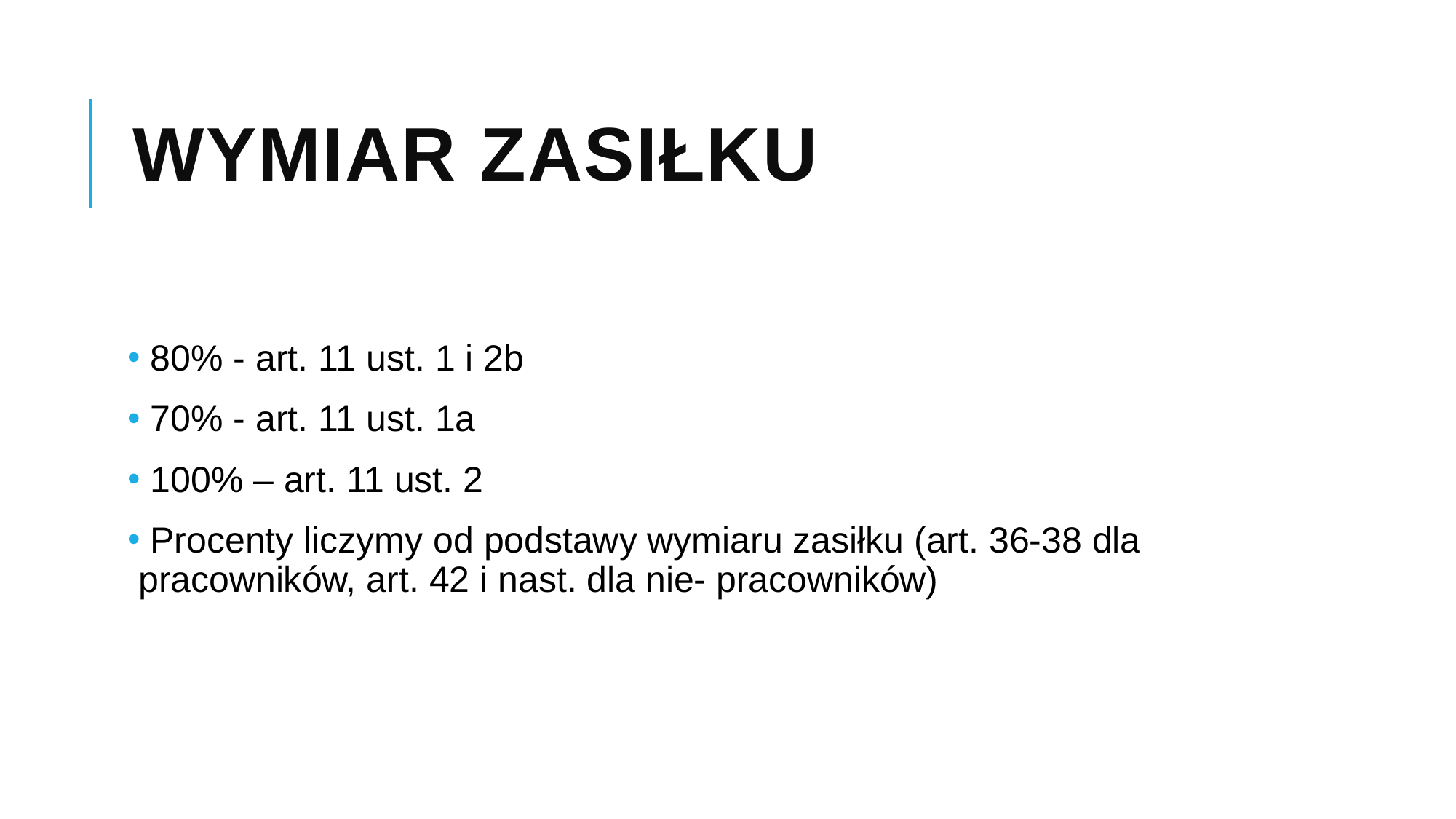

# Wymiar zasiłku

 80% - art. 11 ust. 1 i 2b
 70% - art. 11 ust. 1a
 100% – art. 11 ust. 2
 Procenty liczymy od podstawy wymiaru zasiłku (art. 36-38 dla pracowników, art. 42 i nast. dla nie- pracowników)